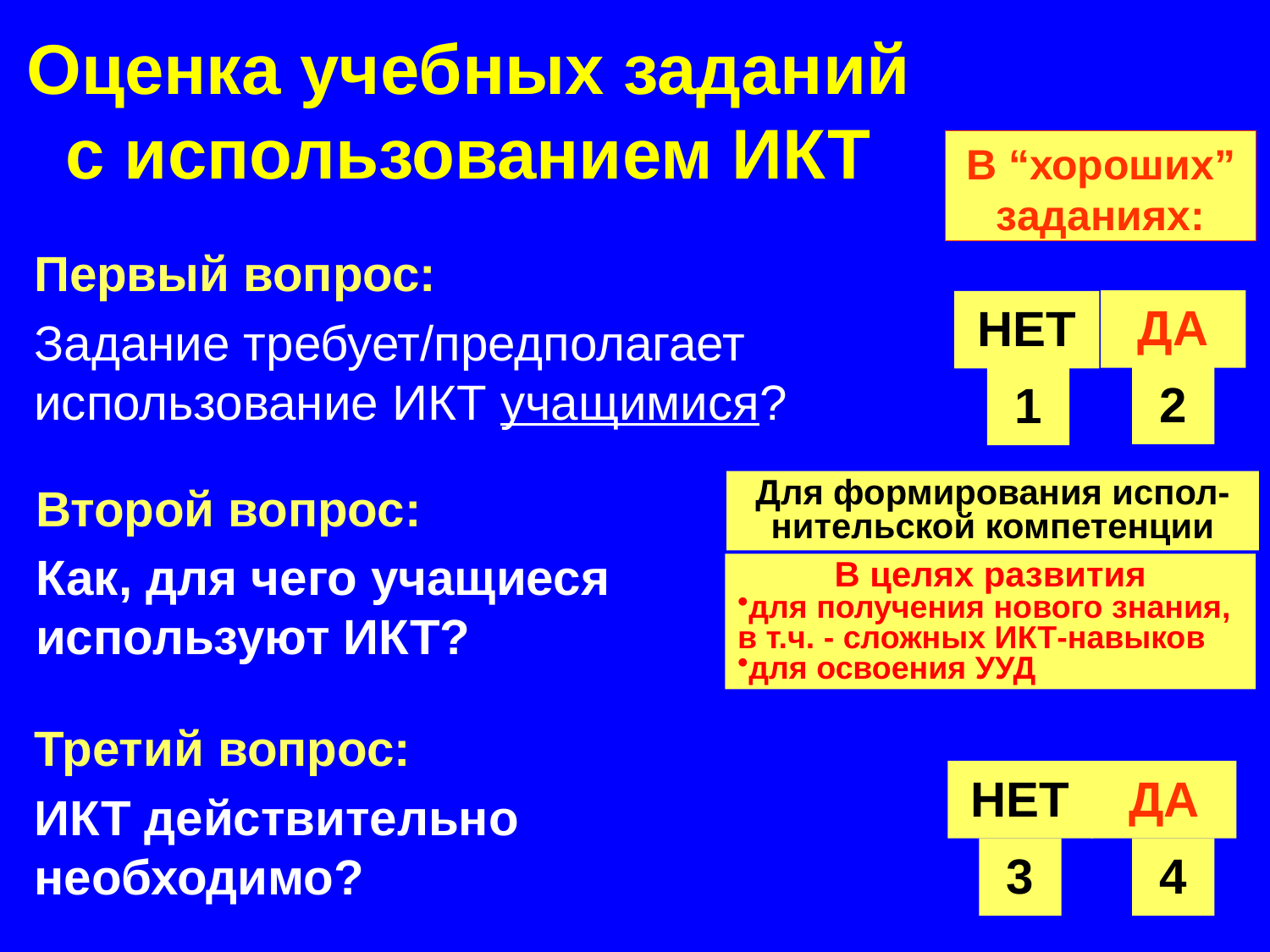

# Оценка учебных заданий с использованием ИКТ
В “хороших”
заданиях:

Первый вопрос:
Задание требует/предполагает использование ИКТ учащимися?
ДА
НЕТ
2
1
Второй вопрос:
Как, для чего учащиеся используют ИКТ?
Для формирования испол-нительской компетенции
В целях развития
для получения нового знания, в т.ч. - сложных ИКТ-навыков
для освоения УУД
Третий вопрос:
ИКТ действительно необходимо?
НЕТ
ДА
3
4